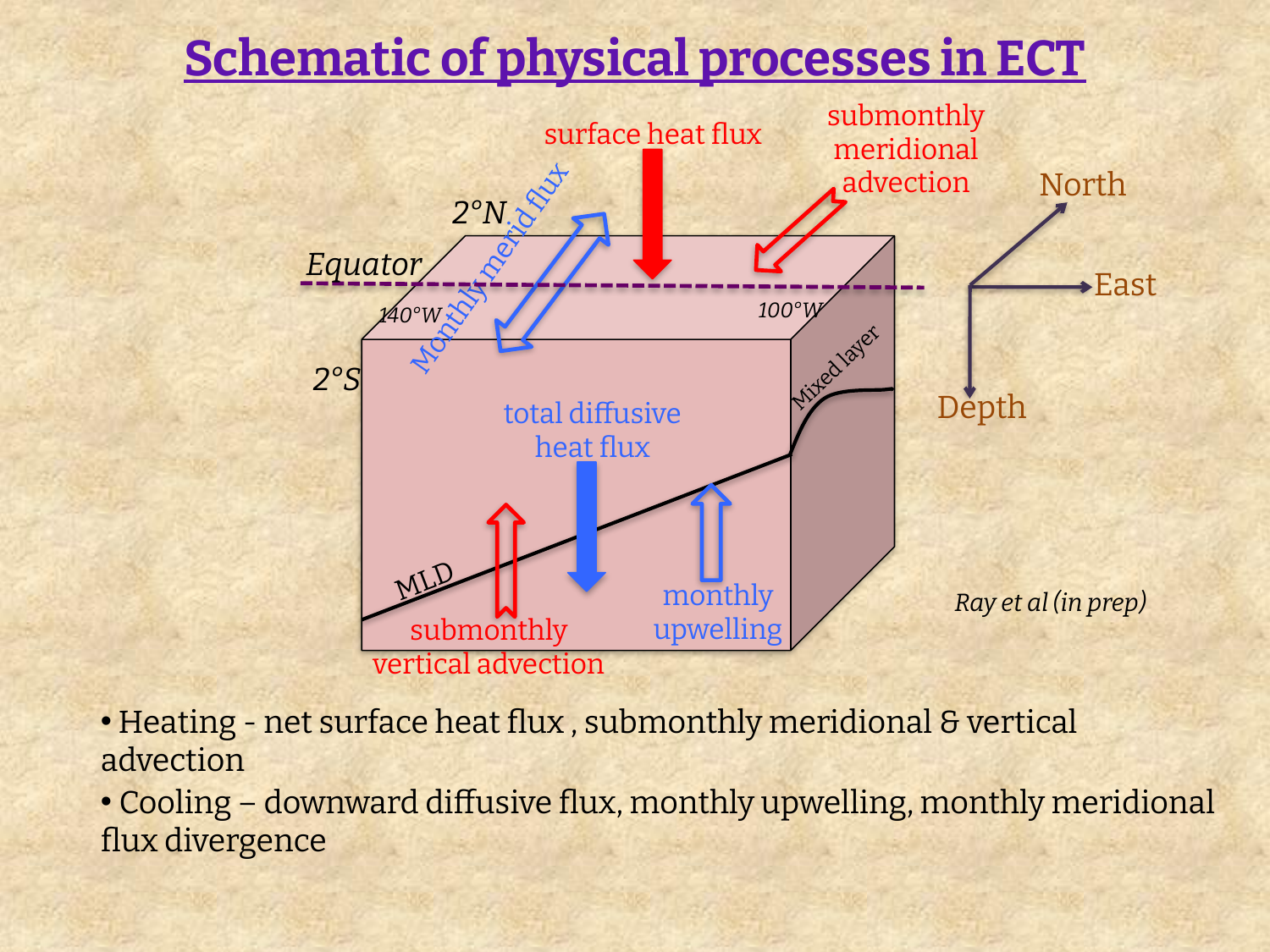

# Schematic of physical processes in ECT
submonthly meridional advection

submonthly
vertical advection
surface heat flux

Monthly merid flux

monthly
upwelling
North
2°N

Equator
East
100°W
140°W
Mixed layer
2°S
Depth

total diffusive
heat flux

MLD
Ray et al (in prep)
 Heating - net surface heat flux , submonthly meridional & vertical advection
 Cooling – downward diffusive flux, monthly upwelling, monthly meridional flux divergence